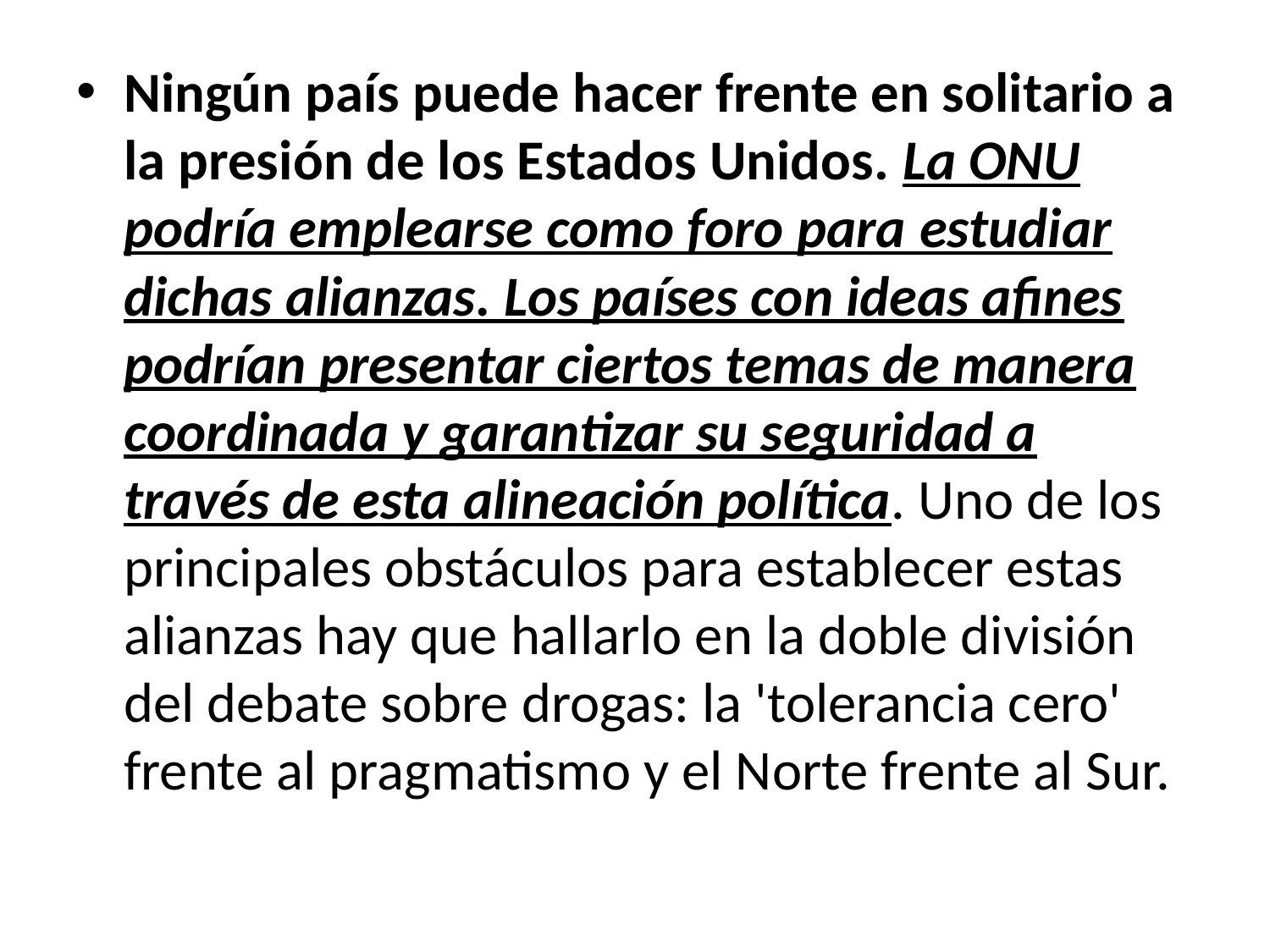

Ningún país puede hacer frente en solitario a la presión de los Estados Unidos. La ONU podría emplearse como foro para estudiar dichas alianzas. Los países con ideas afines podrían presentar ciertos temas de manera coordinada y garantizar su seguridad a través de esta alineación política. Uno de los principales obstáculos para establecer estas alianzas hay que hallarlo en la doble división del debate sobre drogas: la 'tolerancia cero' frente al pragmatismo y el Norte frente al Sur.